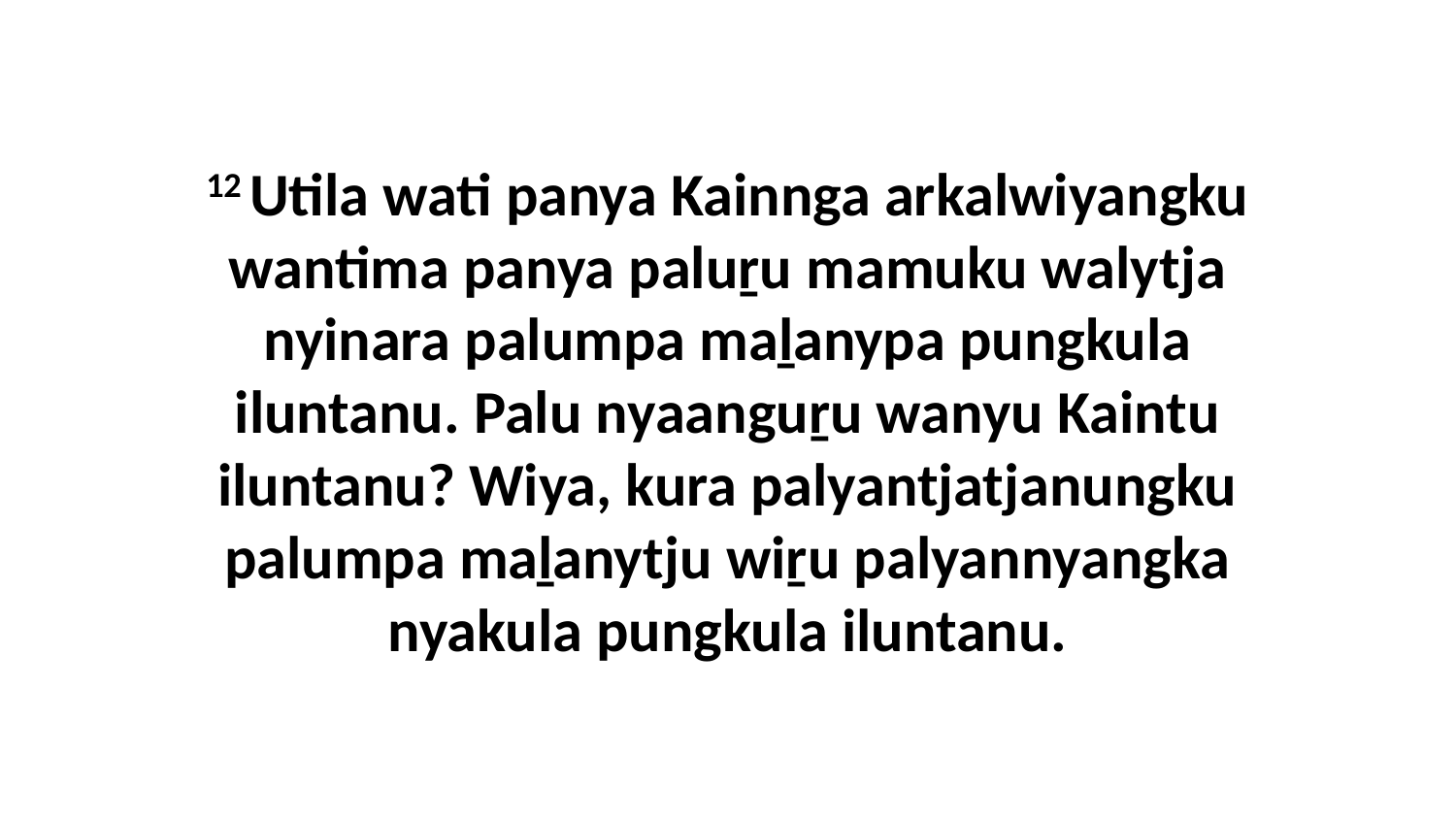

12 Utila wati panya Kainnga arkalwiyangku wantima panya paluṟu mamuku walytja nyinara palumpa maḻanypa pungkula iluntanu. Palu nyaanguṟu wanyu Kaintu iluntanu? Wiya, kura palyantjatjanungku palumpa maḻanytju wiṟu palyannyangka nyakula pungkula iluntanu.